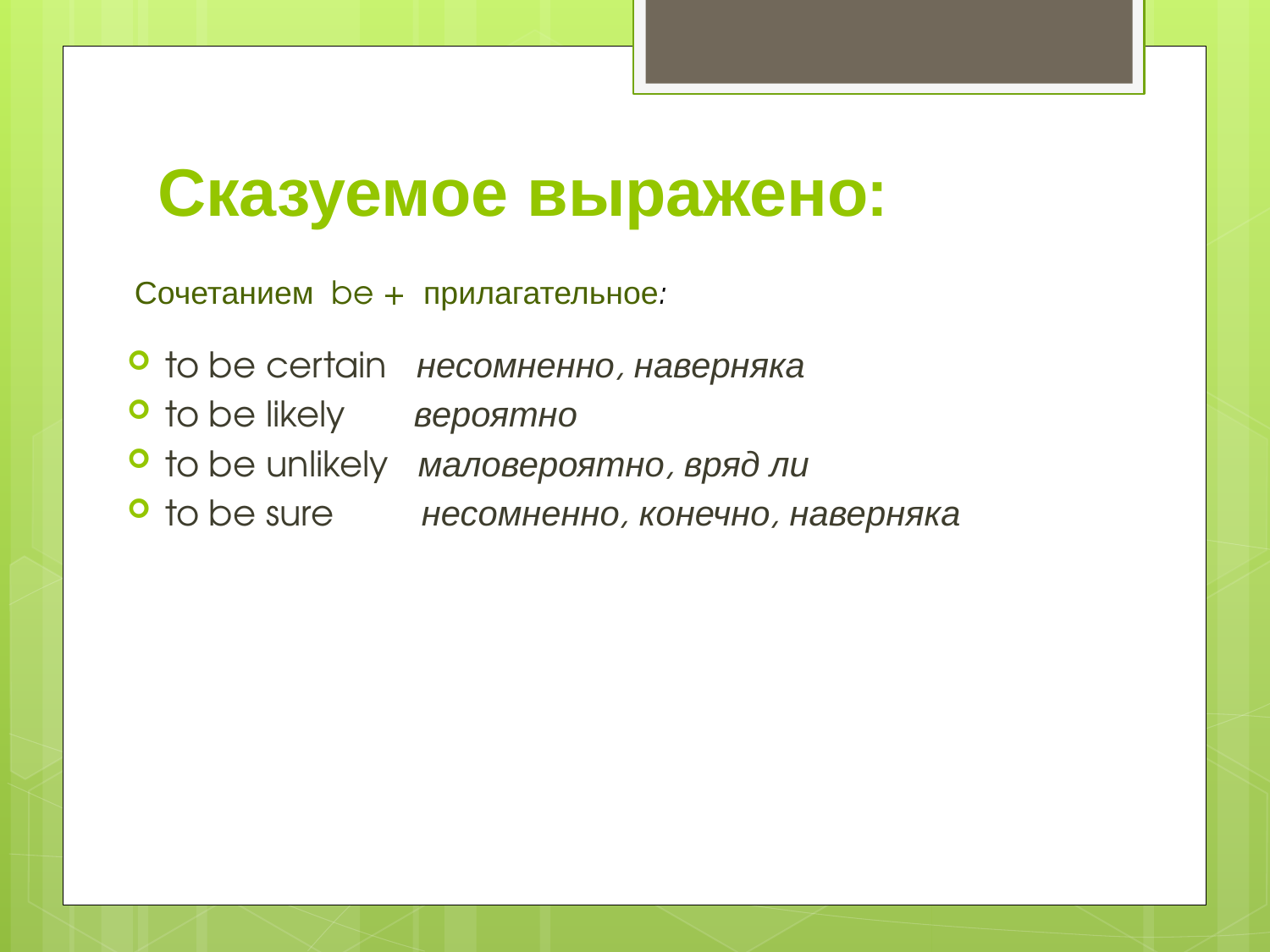

# Сказуемое выражено:
Сочетанием  be +  прилагательное:
to be certain   несомненно, наверняка
to be likely       вероятно
to be unlikely   маловероятно, вряд ли
to be sure         несомненно, конечно, наверняка